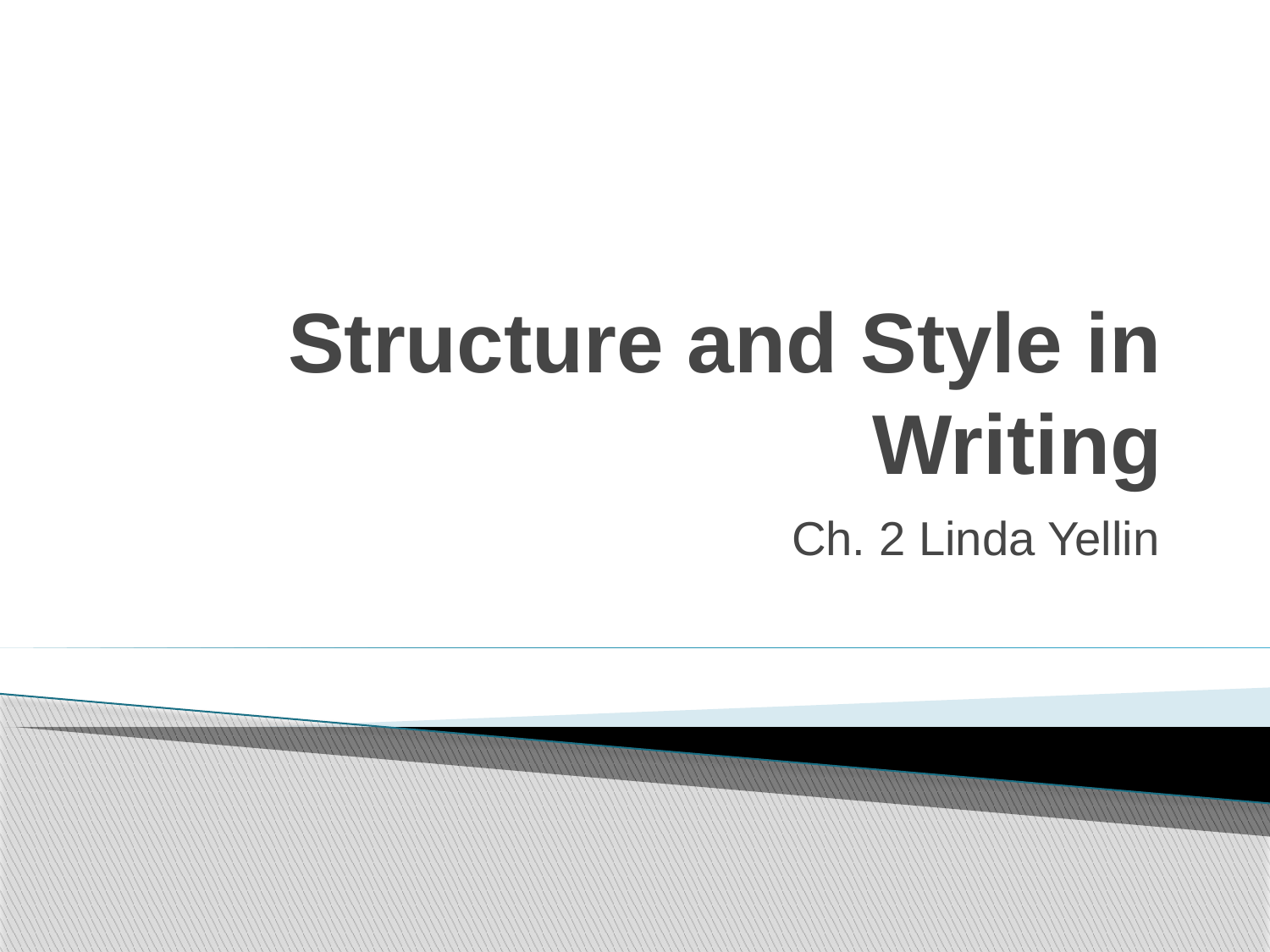

# Structure and Style in Writing
Ch. 2 Linda Yellin